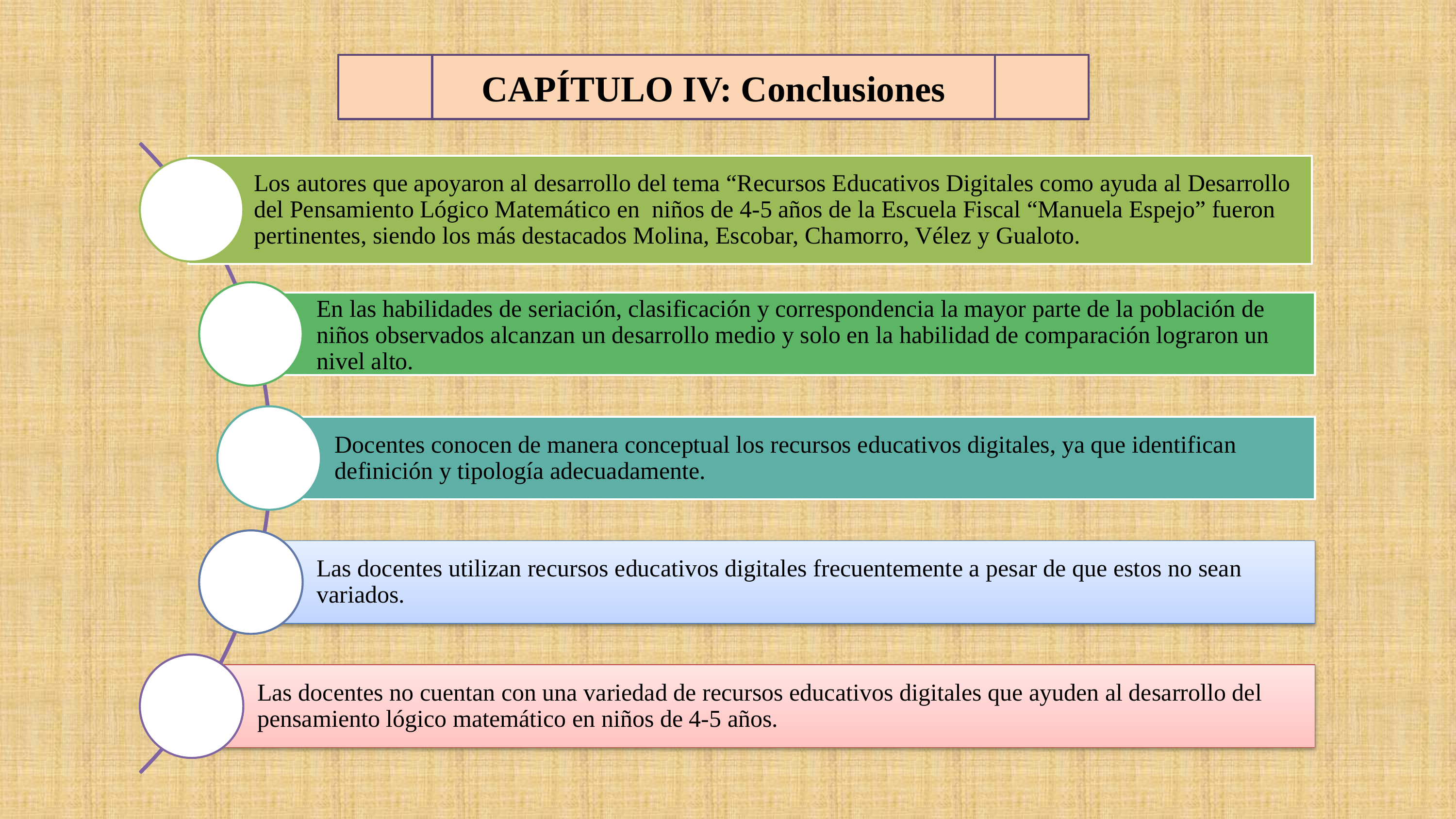

CAPÍTULO IV: Conclusiones
Los autores que apoyaron al desarrollo del tema “Recursos Educativos Digitales como ayuda al Desarrollo del Pensamiento Lógico Matemático en  niños de 4-5 años de la Escuela Fiscal “Manuela Espejo” fueron pertinentes, siendo los más destacados Molina, Escobar, Chamorro, Vélez y Gualoto.

En las habilidades de seriación, clasificación y correspondencia la mayor parte de la población de niños observados alcanzan un desarrollo medio y solo en la habilidad de comparación lograron un nivel alto.

Docentes conocen de manera conceptual los recursos educativos digitales, ya que identifican definición y tipología adecuadamente.
Las docentes utilizan recursos educativos digitales frecuentemente a pesar de que estos no sean variados.
Las docentes no cuentan con una variedad de recursos educativos digitales que ayuden al desarrollo del pensamiento lógico matemático en niños de 4-5 años.